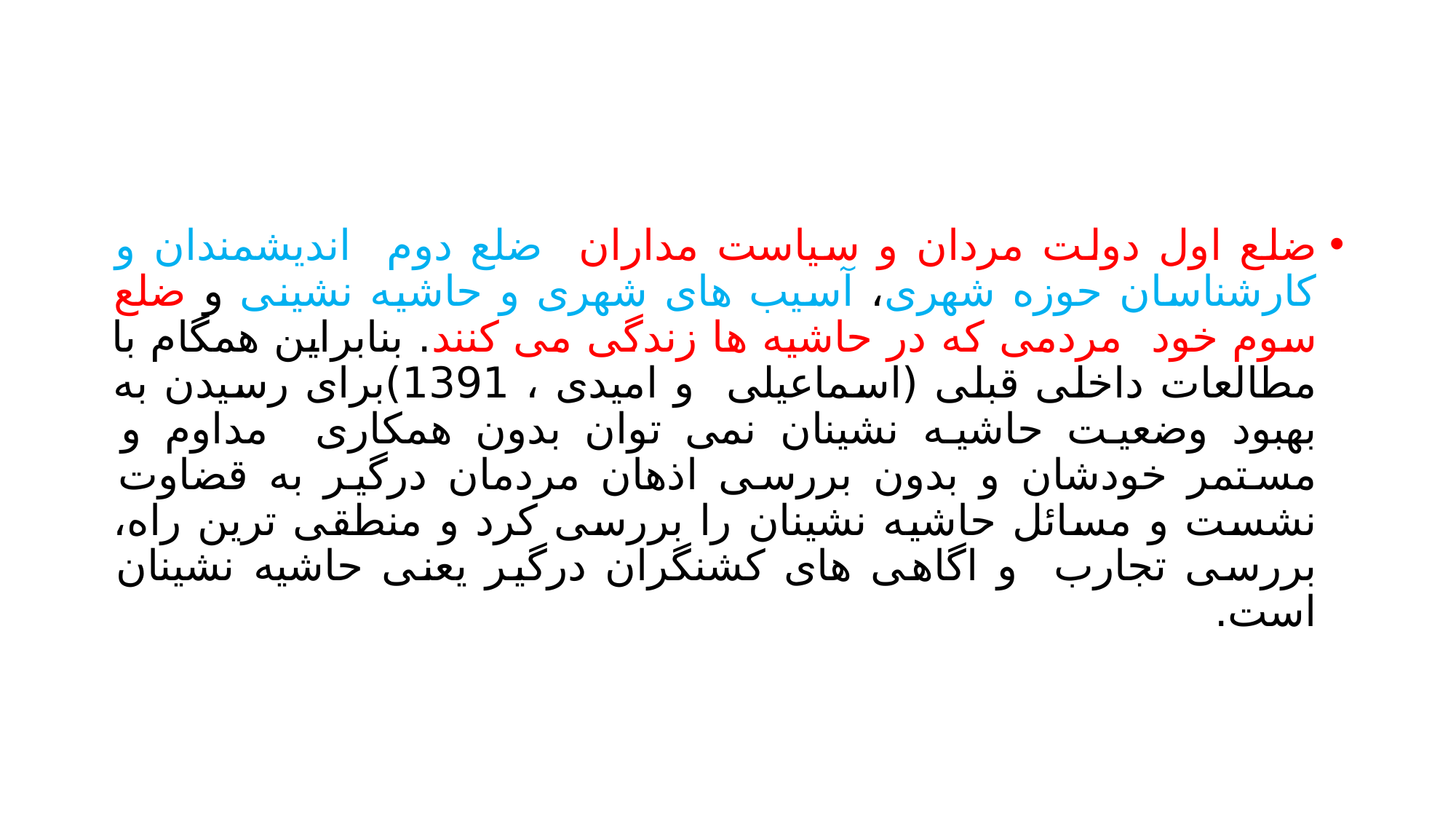

#
ضلع اول دولت مردان و سیاست مداران  ضلع دوم  اندیشمندان و کارشناسان حوزه شهری، آسیب های شهری و حاشیه نشینی و ضلع سوم خود  مردمی که در حاشیه ها زندگی می کنند. بنابراین همگام با مطالعات داخلی قبلی (اسماعیلی  و امیدی ، 1391)برای رسیدن به بهبود وضعیت حاشیه نشینان نمی توان بدون همکاری  مداوم و مستمر خودشان و بدون بررسی اذهان مردمان درگیر به قضاوت نشست و مسائل حاشیه نشینان را بررسی کرد و منطقی ترین راه، بررسی تجارب  و اگاهی های کشنگران درگیر یعنی حاشیه نشینان است.